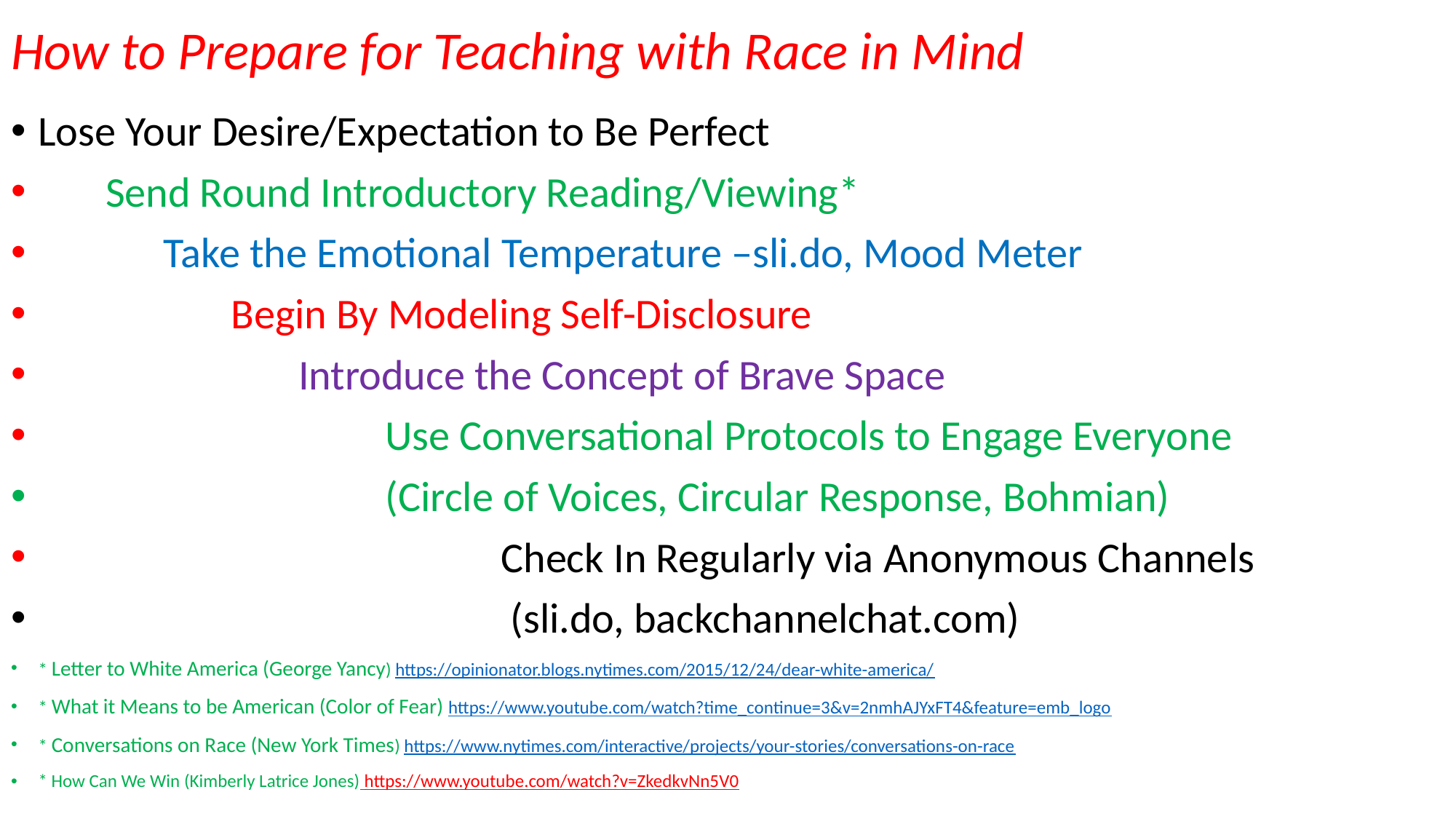

# How to Prepare for Teaching with Race in Mind
Lose Your Desire/Expectation to Be Perfect
       Send Round Introductory Reading/Viewing*
             Take the Emotional Temperature –sli.do, Mood Meter
                    Begin By Modeling Self-Disclosure
                           Introduce the Concept of Brave Space
                                    Use Conversational Protocols to Engage Everyone
                                    (Circle of Voices, Circular Response, Bohmian)
                                                Check In Regularly via Anonymous Channels
                                                 (sli.do, backchannelchat.com)
* Letter to White America (George Yancy) https://opinionator.blogs.nytimes.com/2015/12/24/dear-white-america/
* What it Means to be American (Color of Fear) https://www.youtube.com/watch?time_continue=3&v=2nmhAJYxFT4&feature=emb_logo
* Conversations on Race (New York Times) https://www.nytimes.com/interactive/projects/your-stories/conversations-on-race
* How Can We Win (Kimberly Latrice Jones) https://www.youtube.com/watch?v=ZkedkvNn5V0